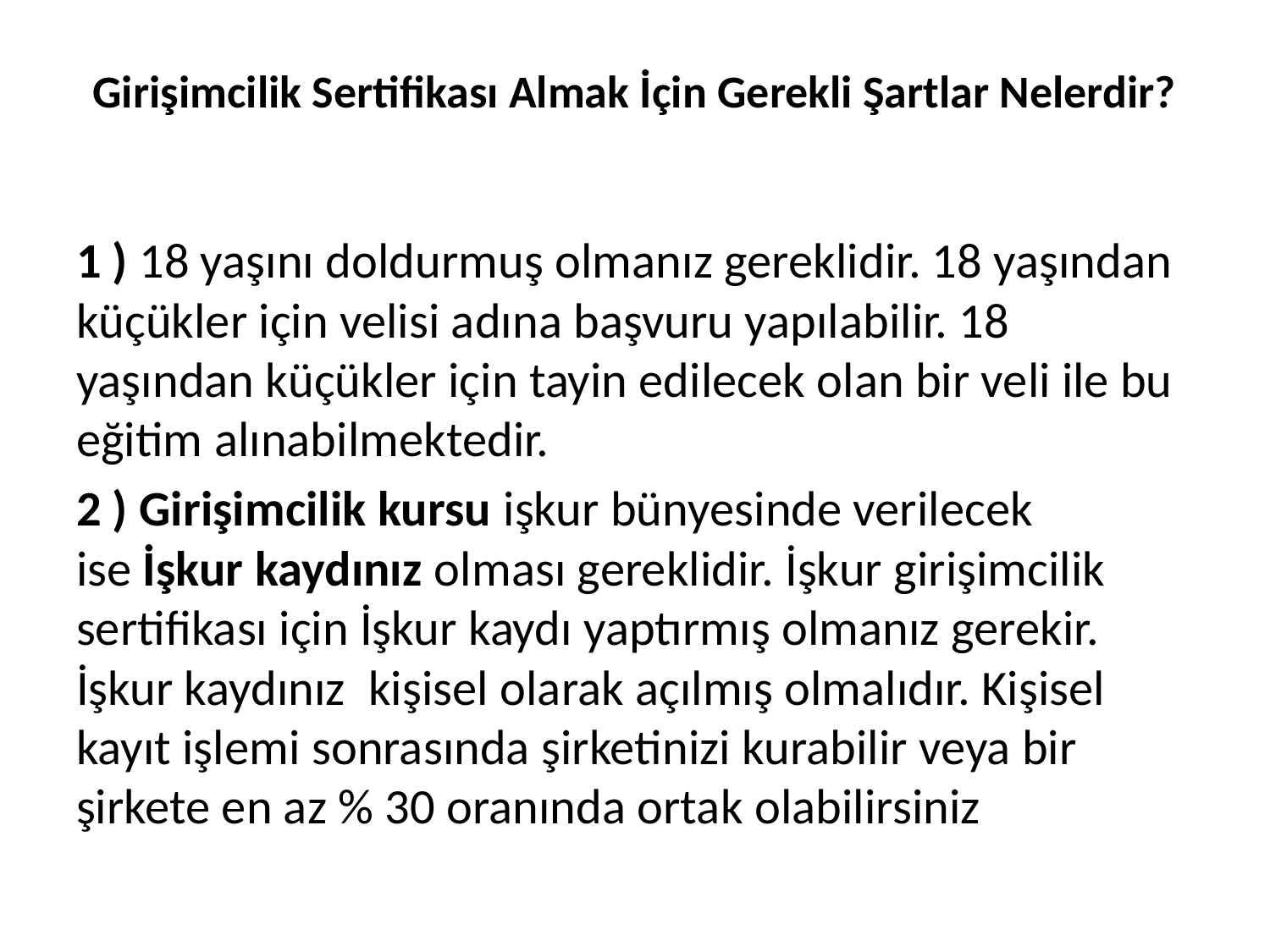

# Girişimcilik Sertifikası Almak İçin Gerekli Şartlar Nelerdir?
1 ) 18 yaşını doldurmuş olmanız gereklidir. 18 yaşından küçükler için velisi adına başvuru yapılabilir. 18 yaşından küçükler için tayin edilecek olan bir veli ile bu eğitim alınabilmektedir.
2 ) Girişimcilik kursu işkur bünyesinde verilecek ise İşkur kaydınız olması gereklidir. İşkur girişimcilik sertifikası için İşkur kaydı yaptırmış olmanız gerekir. İşkur kaydınız  kişisel olarak açılmış olmalıdır. Kişisel kayıt işlemi sonrasında şirketinizi kurabilir veya bir şirkete en az % 30 oranında ortak olabilirsiniz